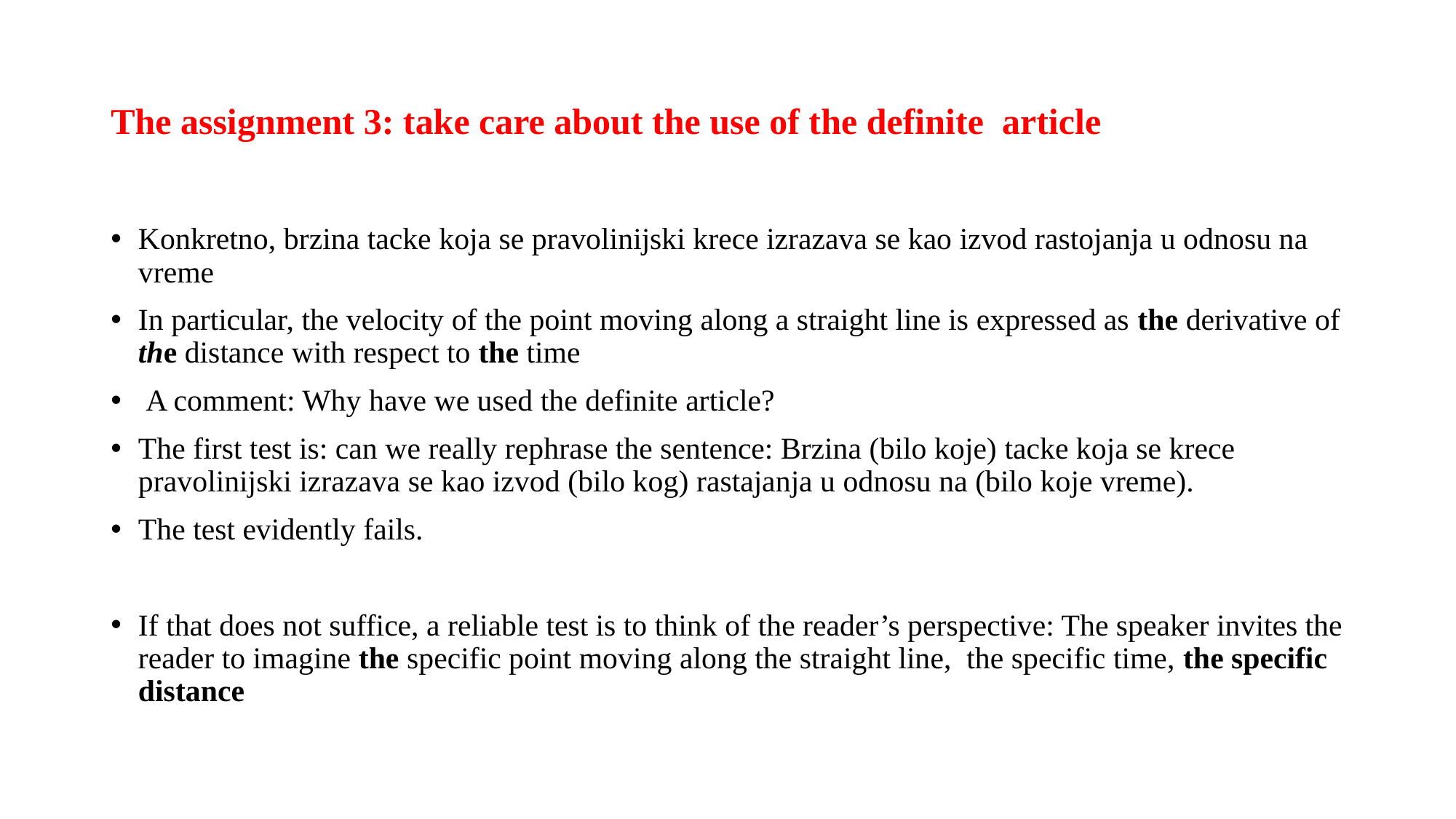

# The assignment 3: take care about the use of the definite  article
Konkretno, brzina tacke koja se pravolinijski krece izrazava se kao izvod rastojanja u odnosu na vreme
In particular, the velocity of the point moving along a straight line is expressed as the derivative of the distance with respect to the time
 A comment: Why have we used the definite article?
The first test is: can we really rephrase the sentence: Brzina (bilo koje) tacke koja se krece pravolinijski izrazava se kao izvod (bilo kog) rastajanja u odnosu na (bilo koje vreme).
The test evidently fails.

If that does not suffice, a reliable test is to think of the reader’s perspective: The speaker invites the reader to imagine the specific point moving along the straight line,  the specific time, the specific distance